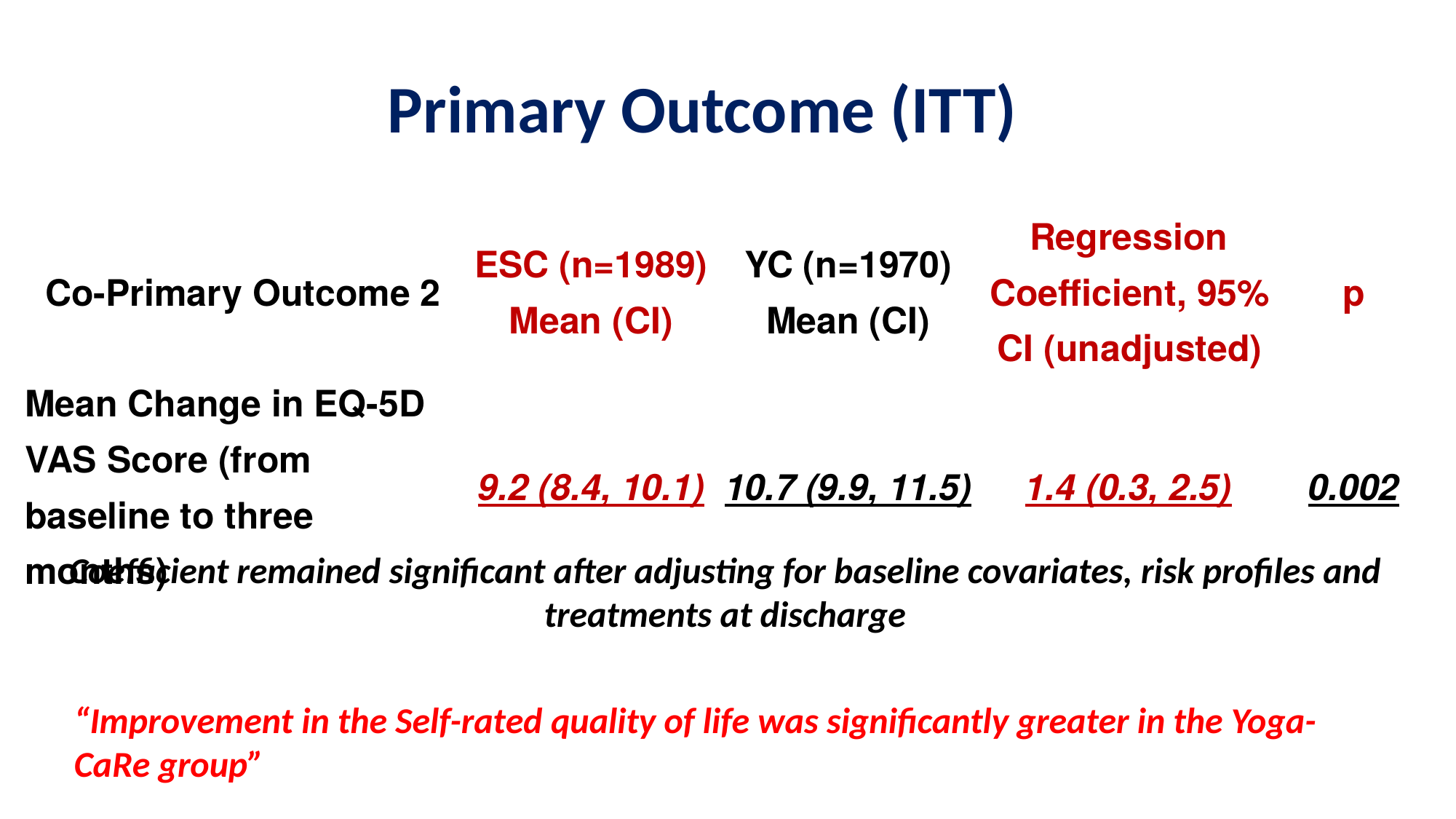

# Primary Outcome (ITT)
| Co-Primary Outcome 2 | ESC (n=1989) Mean (CI) | YC (n=1970) Mean (CI) | Regression Coefficient, 95% CI (unadjusted) | p |
| --- | --- | --- | --- | --- |
| Mean Change in EQ-5D VAS Score (from baseline to three months) | 9.2 (8.4, 10.1) | 10.7 (9.9, 11.5) | 1.4 (0.3, 2.5) | 0.002 |
Coefficient remained significant after adjusting for baseline covariates, risk profiles and treatments at discharge
“Improvement in the Self-rated quality of life was significantly greater in the Yoga-CaRe group”